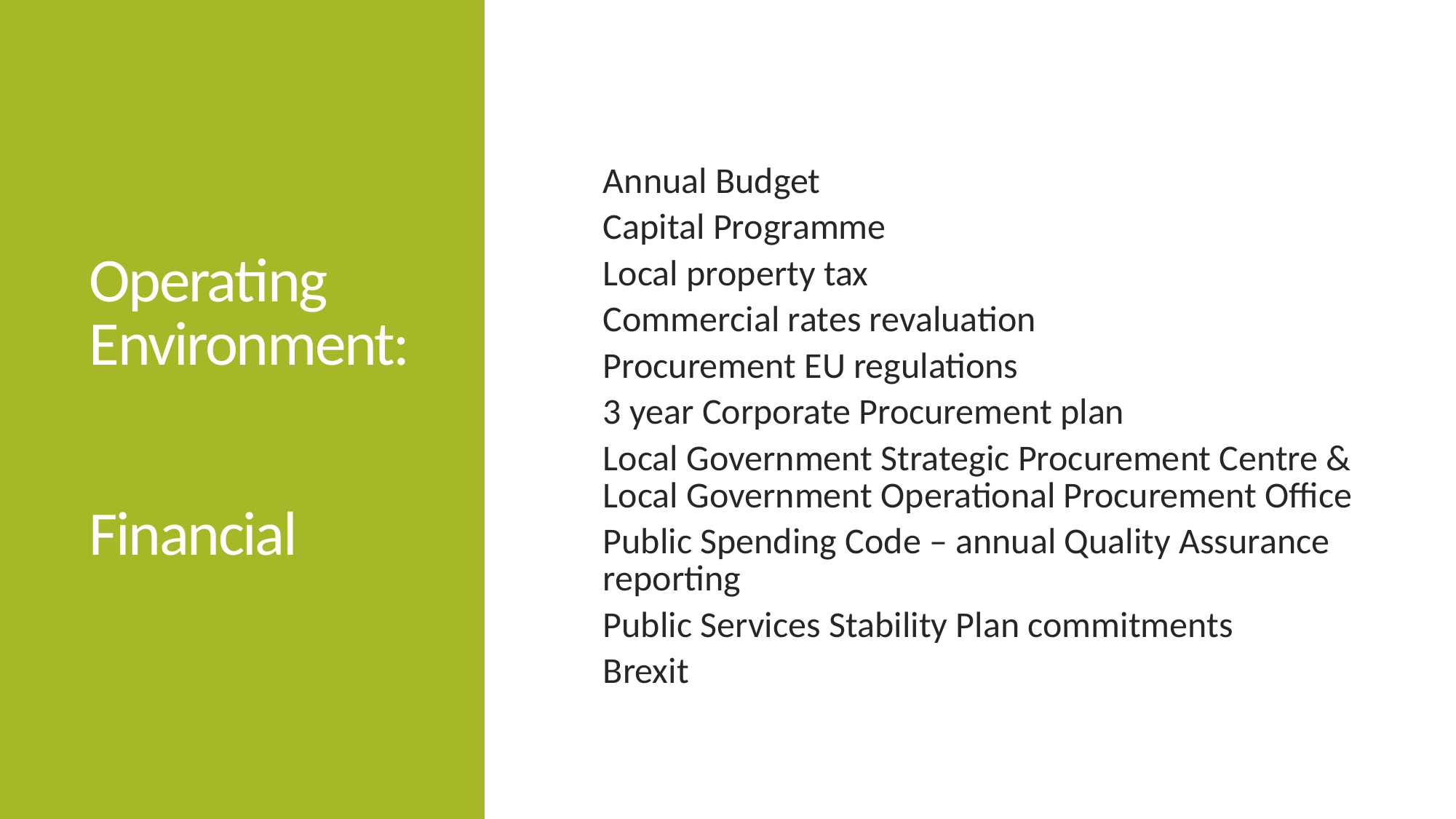

# Operating Environment: Financial

Annual Budget
Capital Programme
Local property tax
Commercial rates revaluation
Procurement EU regulations
3 year Corporate Procurement plan
Local Government Strategic Procurement Centre & Local Government Operational Procurement Office
Public Spending Code – annual Quality Assurance reporting
Public Services Stability Plan commitments
Brexit